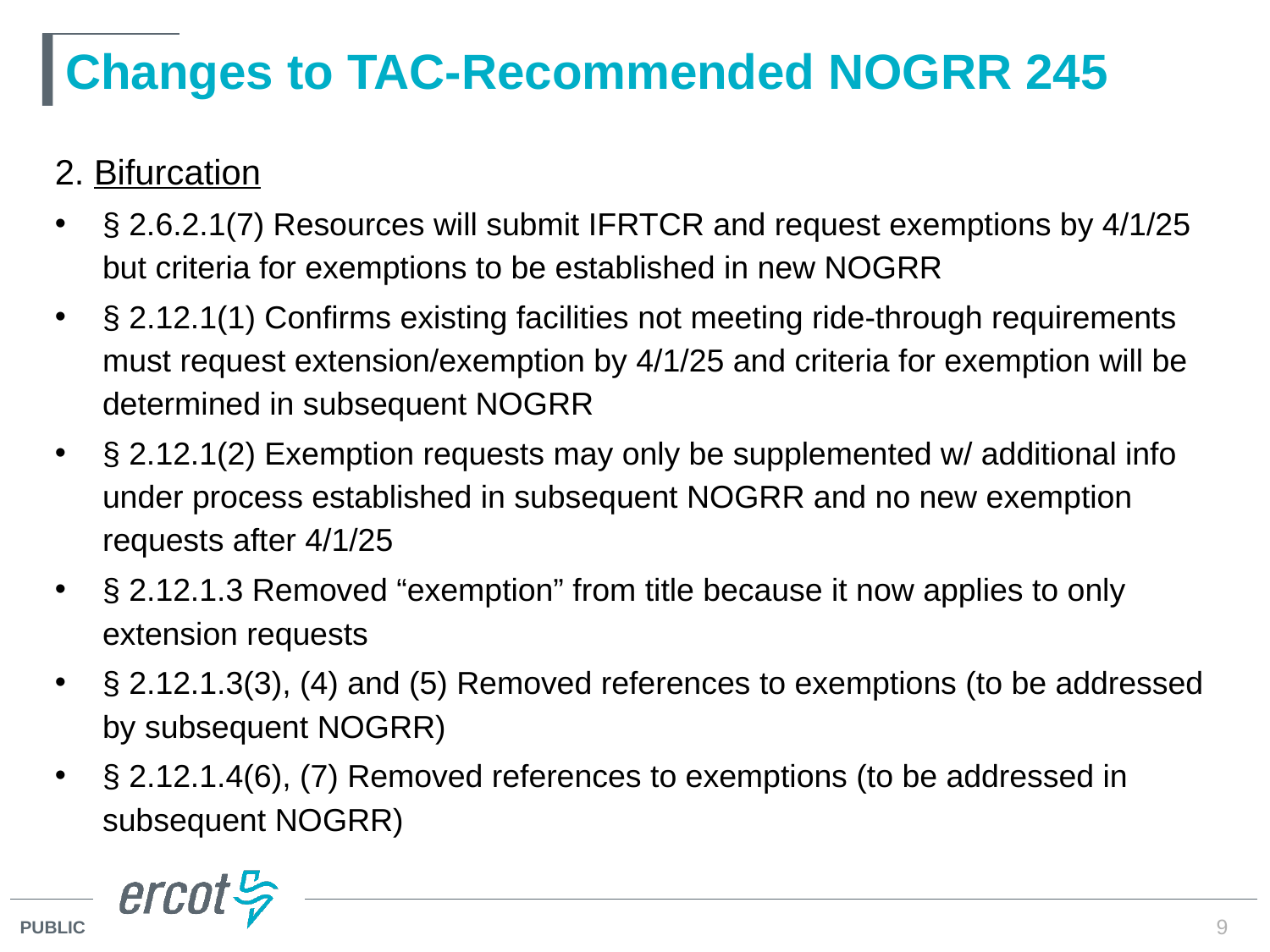

# Changes to TAC-Recommended NOGRR 245
2. Bifurcation
§ 2.6.2.1(7) Resources will submit IFRTCR and request exemptions by 4/1/25 but criteria for exemptions to be established in new NOGRR
§ 2.12.1(1) Confirms existing facilities not meeting ride-through requirements must request extension/exemption by 4/1/25 and criteria for exemption will be determined in subsequent NOGRR
§ 2.12.1(2) Exemption requests may only be supplemented w/ additional info under process established in subsequent NOGRR and no new exemption requests after 4/1/25
§ 2.12.1.3 Removed “exemption” from title because it now applies to only extension requests
§ 2.12.1.3(3), (4) and (5) Removed references to exemptions (to be addressed by subsequent NOGRR)
§ 2.12.1.4(6), (7) Removed references to exemptions (to be addressed in subsequent NOGRR)
9